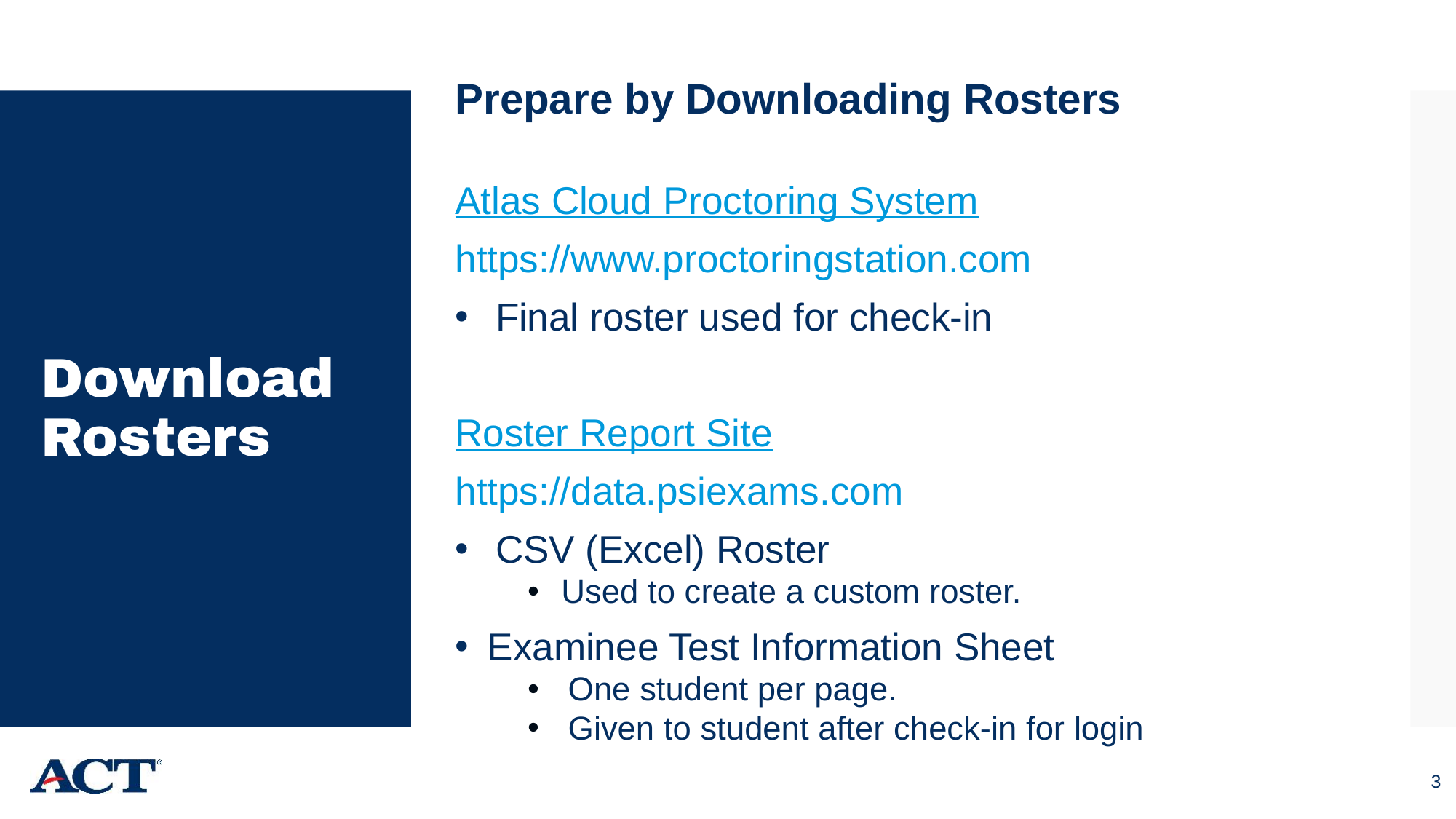

Prepare by Downloading Rosters
# Download Rosters
Atlas Cloud Proctoring System
https://www.proctoringstation.com
Final roster used for check-in

Roster Report Site
https://data.psiexams.com
CSV (Excel) Roster
Used to create a custom roster.
Examinee Test Information Sheet
One student per page.
Given to student after check-in for login

3